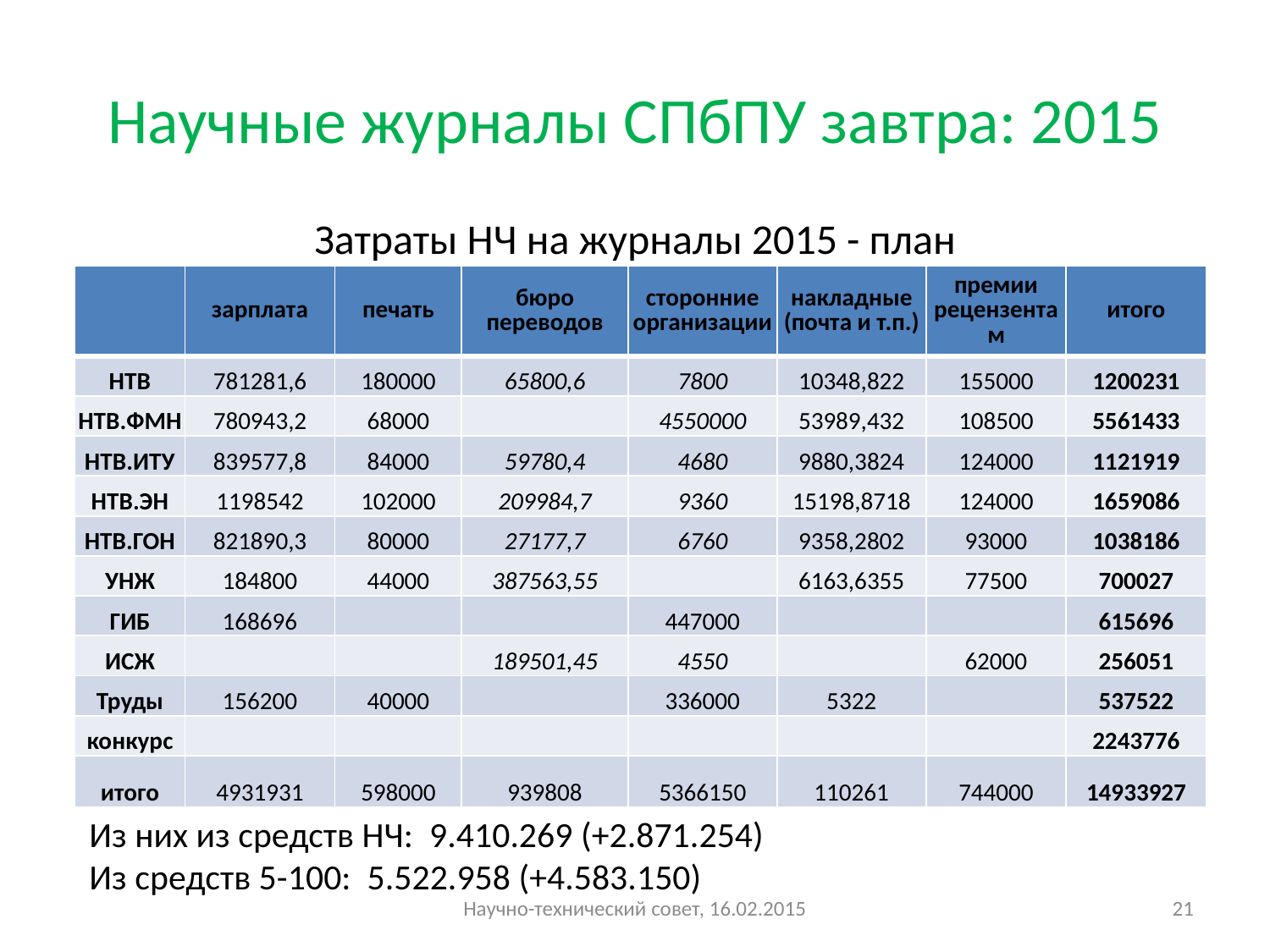

# Научные журналы СПбПУ завтра: 2015
Затраты НЧ на журналы 2015 - план
|  | зарплата | печать | бюро переводов | сторонние организации | накладные (почта и т.п.) | премии рецензентам | итого |
| --- | --- | --- | --- | --- | --- | --- | --- |
| НТВ | 781281,6 | 180000 | 65800,6 | 7800 | 10348,822 | 155000 | 1200231 |
| НТВ.ФМН | 780943,2 | 68000 |  | 4550000 | 53989,432 | 108500 | 5561433 |
| НТВ.ИТУ | 839577,8 | 84000 | 59780,4 | 4680 | 9880,3824 | 124000 | 1121919 |
| НТВ.ЭН | 1198542 | 102000 | 209984,7 | 9360 | 15198,8718 | 124000 | 1659086 |
| НТВ.ГОН | 821890,3 | 80000 | 27177,7 | 6760 | 9358,2802 | 93000 | 1038186 |
| УНЖ | 184800 | 44000 | 387563,55 |  | 6163,6355 | 77500 | 700027 |
| ГИБ | 168696 |  |  | 447000 |  |  | 615696 |
| ИСЖ |  |  | 189501,45 | 4550 |  | 62000 | 256051 |
| Труды | 156200 | 40000 |  | 336000 | 5322 |  | 537522 |
| конкурс |  |  |  |  |  |  | 2243776 |
| итого | 4931931 | 598000 | 939808 | 5366150 | 110261 | 744000 | 14933927 |
Из них из средств НЧ:  9.410.269 (+2.871.254)
Из средств 5-100:  5.522.958 (+4.583.150)
Научно-технический совет, 16.02.2015
21